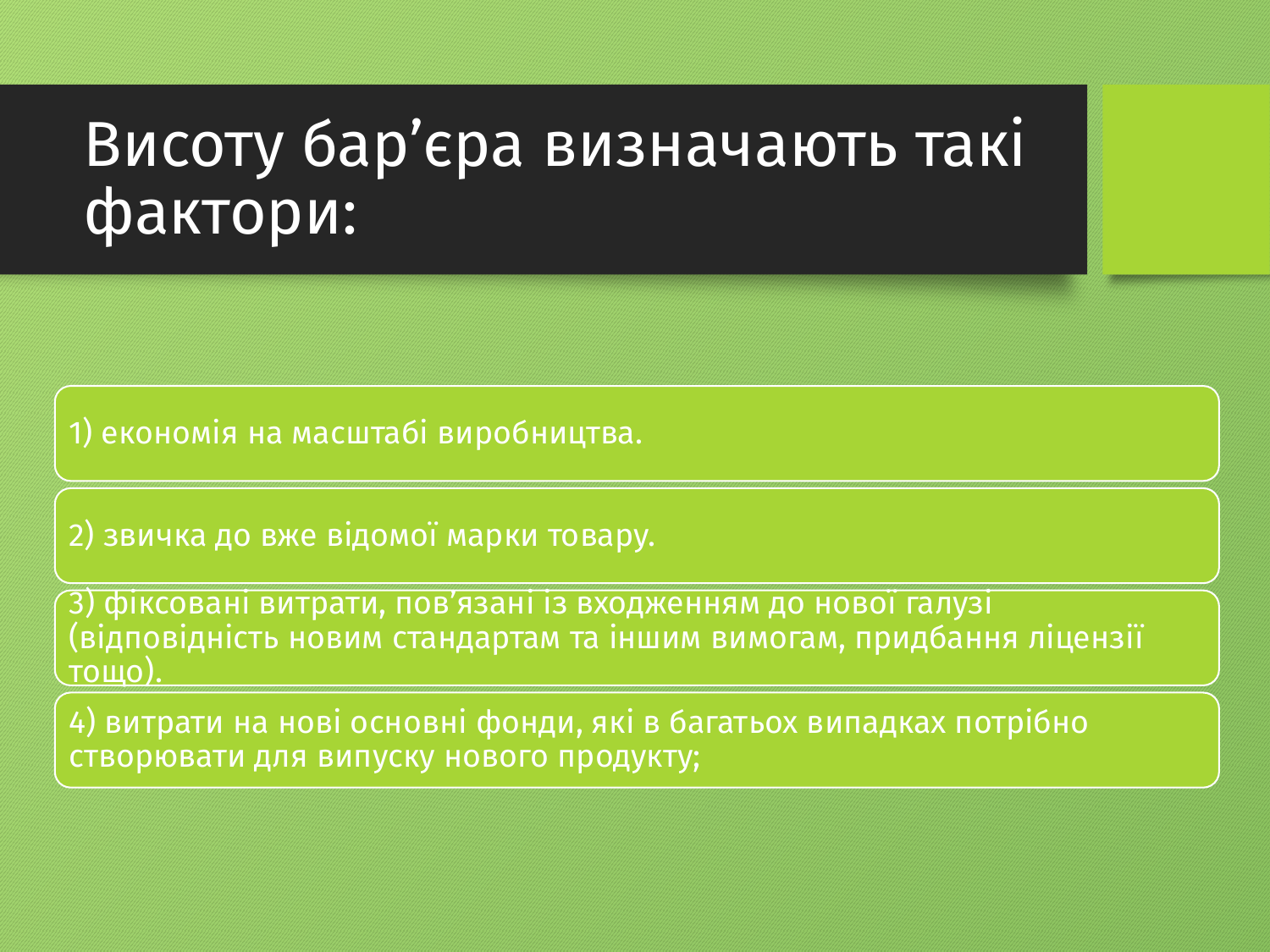

# Висоту бар’єра визначають такі фактори:
1) економія на масштабі виробництва.
2) звичка до вже відомої марки товару.
3) фіксовані витрати, пов’язані із входженням до нової галузі (відповідність новим стандартам та іншим вимогам, придбання ліцензії тощо).
4) витрати на нові основні фонди, які в багатьох випадках потрібно створювати для випуску нового продукту;